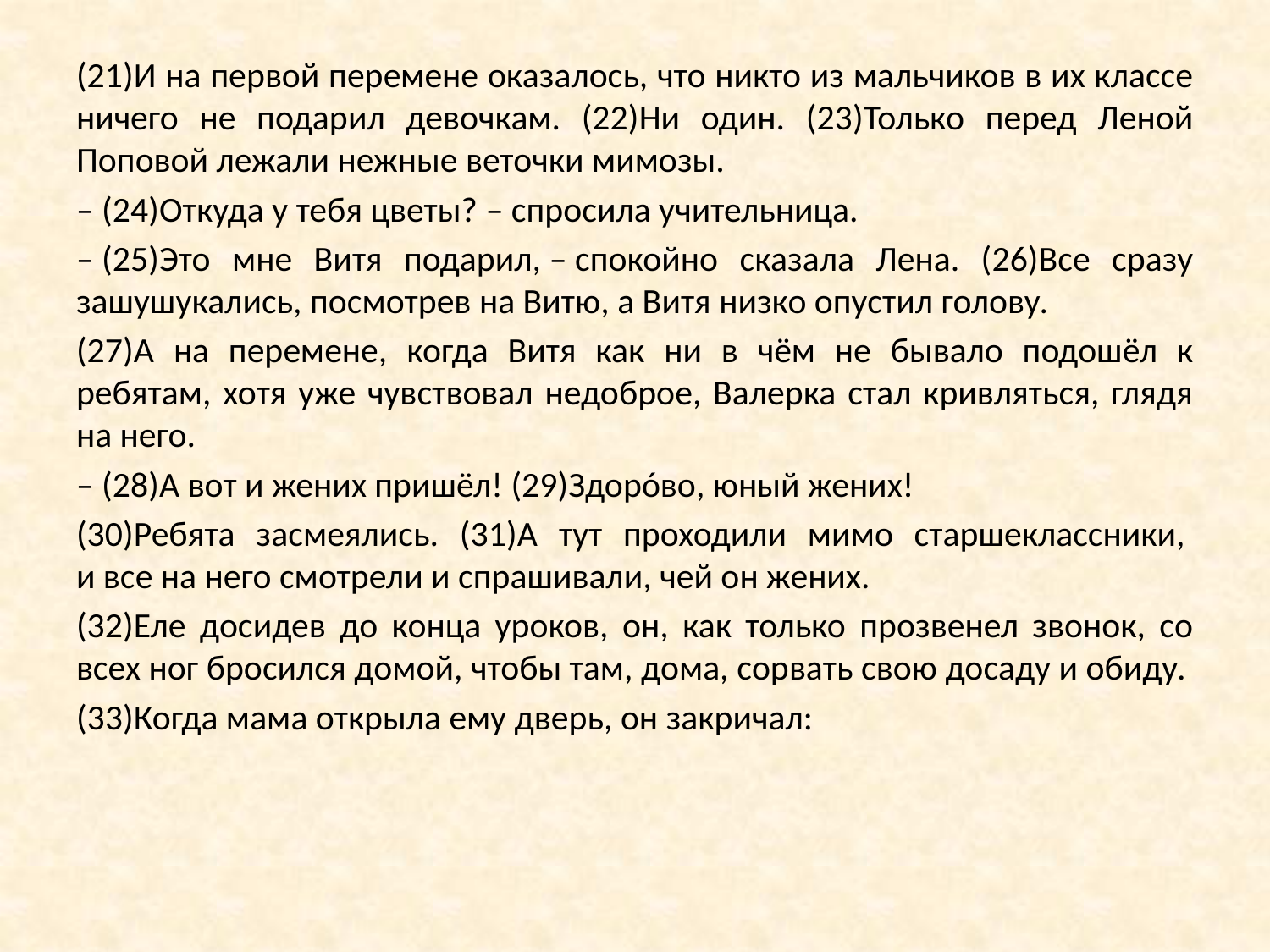

(21)И на первой перемене оказалось, что никто из мальчиков в их классе ничего не подарил девочкам. (22)Ни один. (23)Только перед Леной Поповой лежали нежные веточки мимозы.
– (24)Откуда у тебя цветы? – спросила учительница.
– (25)Это мне Витя подарил, – спокойно сказала Лена. (26)Все сразу зашушукались, посмотрев на Витю, а Витя низко опустил голову.
(27)А на перемене, когда Витя как ни в чём не бывало подошёл к ребятам, хотя уже чувствовал недоброе, Валерка стал кривляться, глядя на него.
– (28)А вот и жених пришёл! (29)Здорóво, юный жених!
(30)Ребята засмеялись. (31)А тут проходили мимо старшеклассники, 
и все на него смотрели и спрашивали, чей он жених.
(32)Еле досидев до конца уроков, он, как только прозвенел звонок, со всех ног бросился домой, чтобы там, дома, сорвать свою досаду и обиду.
(33)Когда мама открыла ему дверь, он закричал: